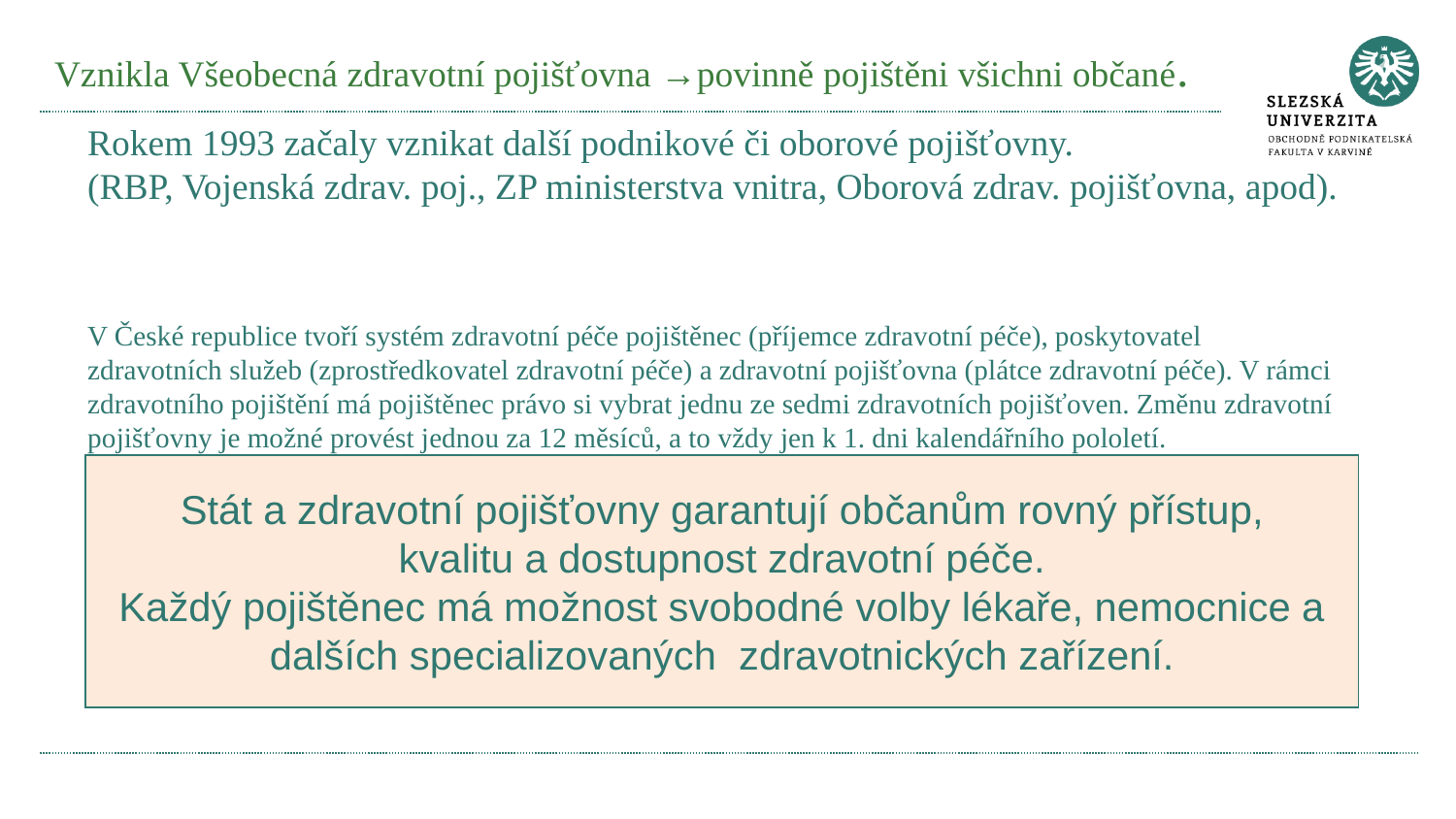

# Vznikla Všeobecná zdravotní pojišťovna →povinně pojištěni všichni občané.
Rokem 1993 začaly vznikat další podnikové či oborové pojišťovny.
(RBP, Vojenská zdrav. poj., ZP ministerstva vnitra, Oborová zdrav. pojišťovna, apod).

V České republice tvoří systém zdravotní péče pojištěnec (příjemce zdravotní péče), poskytovatel zdravotních služeb (zprostředkovatel zdravotní péče) a zdravotní pojišťovna (plátce zdravotní péče). V rámci zdravotního pojištění má pojištěnec právo si vybrat jednu ze sedmi zdravotních pojišťoven. Změnu zdravotní pojišťovny je možné provést jednou za 12 měsíců, a to vždy jen k 1. dni kalendářního pololetí.
Stát a zdravotní pojišťovny garantují občanům rovný přístup,
 kvalitu a dostupnost zdravotní péče.
Každý pojištěnec má možnost svobodné volby lékaře, nemocnice a dalších specializovaných  zdravotnických zařízení.